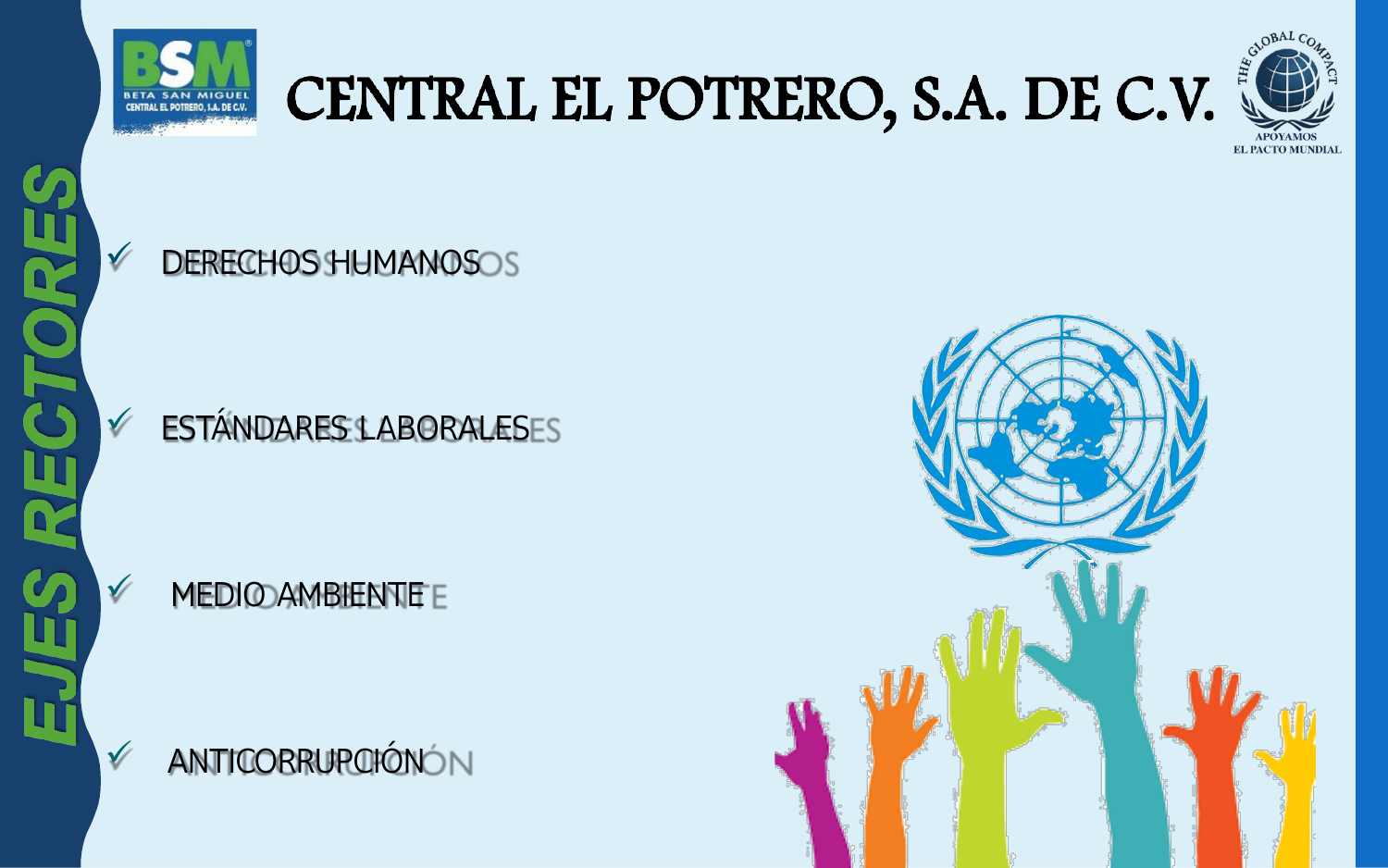

DERECHOS HUMANOS

ESTÁNDARES LABORALES

MEDIO AMBIENTE

ANTICORRUPCIÓN